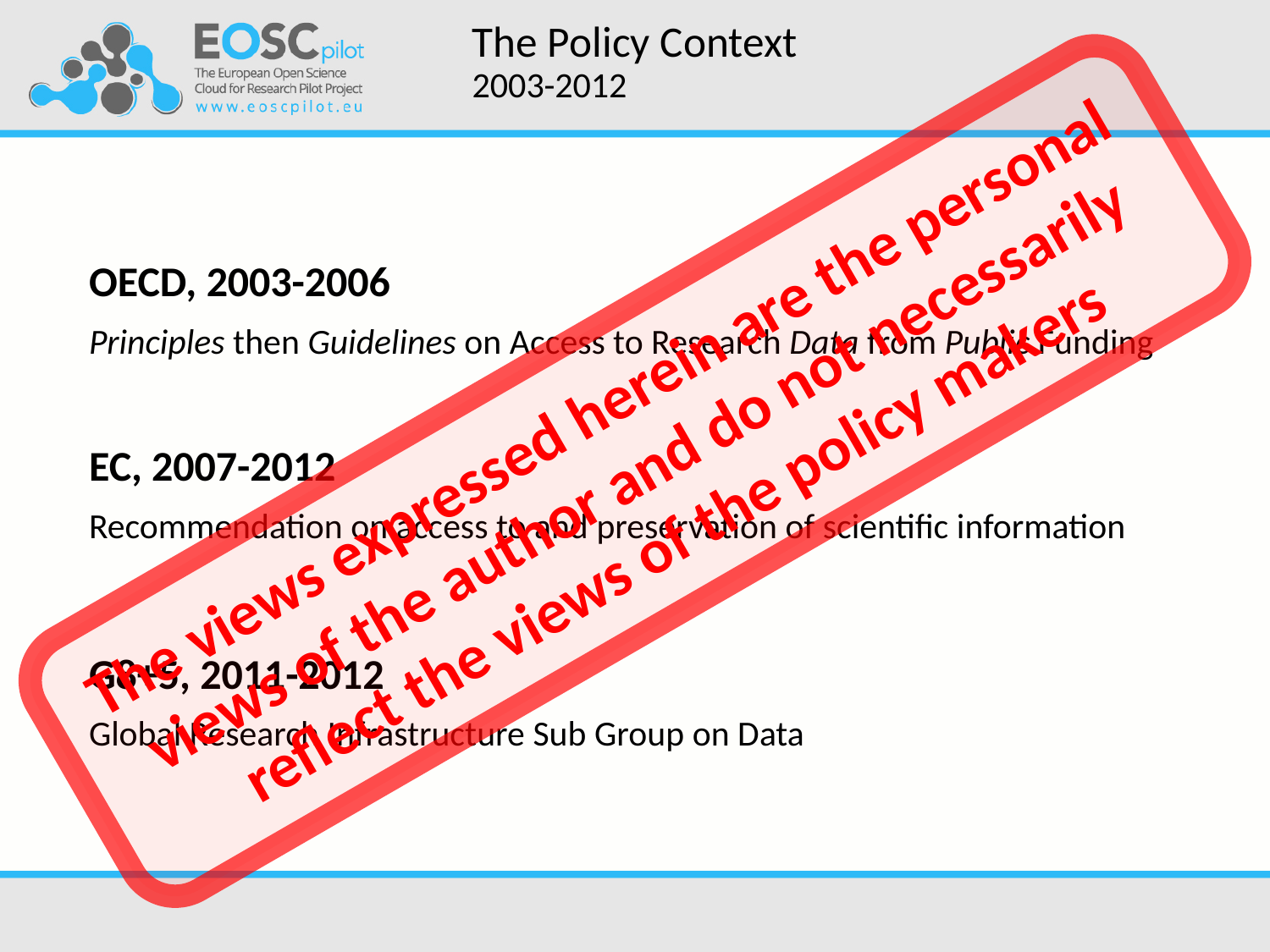

# The Policy Context 2003-2012
OECD, 2003-2006
Principles then Guidelines on Access to Research Data from Public Funding

EC, 2007-2012
Recommendation on access to and preservation of scientific information

G8+5, 2011-2012
Global Research Infrastructure Sub Group on Data

The views expressed herein are the personal views of the author and do not necessarily reflect the views of the policy makers